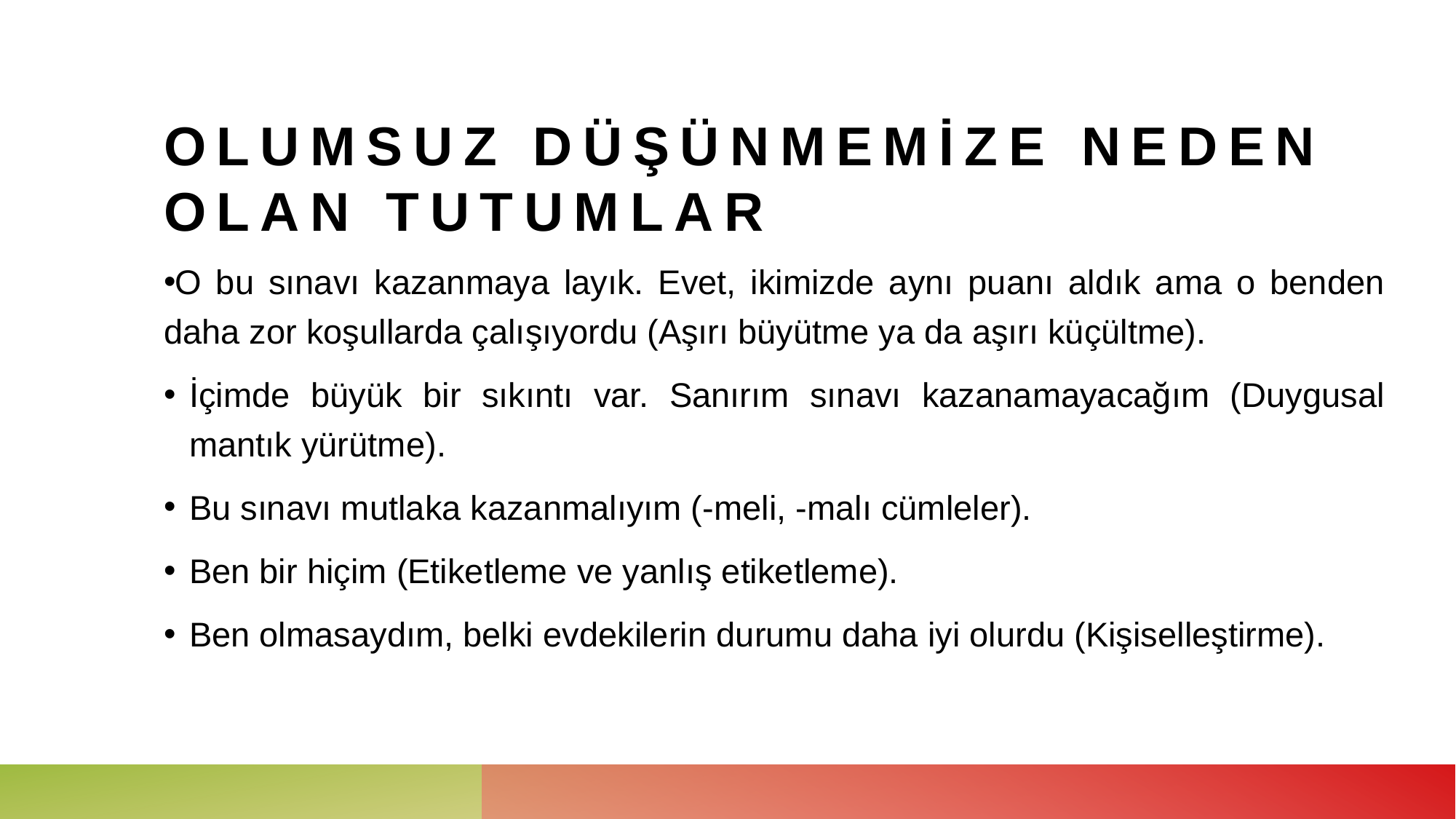

# OLUMSUZ DÜŞÜNMEMİZE NEDEN OLAN TUTUMLAR
O bu sınavı kazanmaya layık. Evet, ikimizde aynı puanı aldık ama o benden daha zor koşullarda çalışıyordu (Aşırı büyütme ya da aşırı küçültme).
İçimde büyük bir sıkıntı var. Sanırım sınavı kazanamayacağım (Duygusal mantık yürütme).
Bu sınavı mutlaka kazanmalıyım (-meli, -malı cümleler).
Ben bir hiçim (Etiketleme ve yanlış etiketleme).
Ben olmasaydım, belki evdekilerin durumu daha iyi olurdu (Kişiselleştirme).